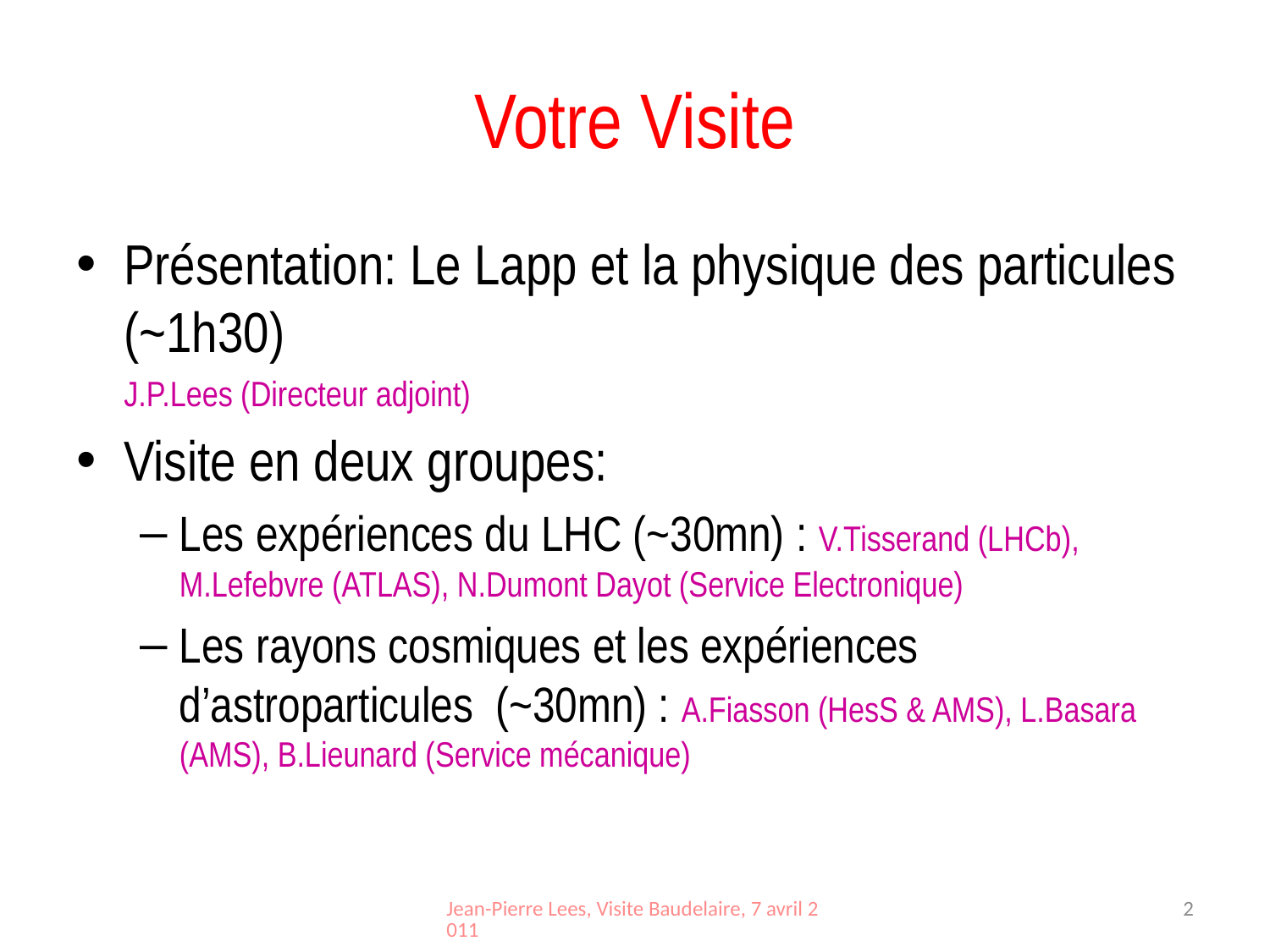

# Votre Visite
Présentation: Le Lapp et la physique des particules (~1h30)
	J.P.Lees (Directeur adjoint)
Visite en deux groupes:
Les expériences du LHC (~30mn) : V.Tisserand (LHCb), M.Lefebvre (ATLAS), N.Dumont Dayot (Service Electronique)
Les rayons cosmiques et les expériences d’astroparticules  (~30mn) : A.Fiasson (HesS & AMS), L.Basara (AMS), B.Lieunard (Service mécanique)

Jean-Pierre Lees, Visite Baudelaire, 7 avril 2011
2